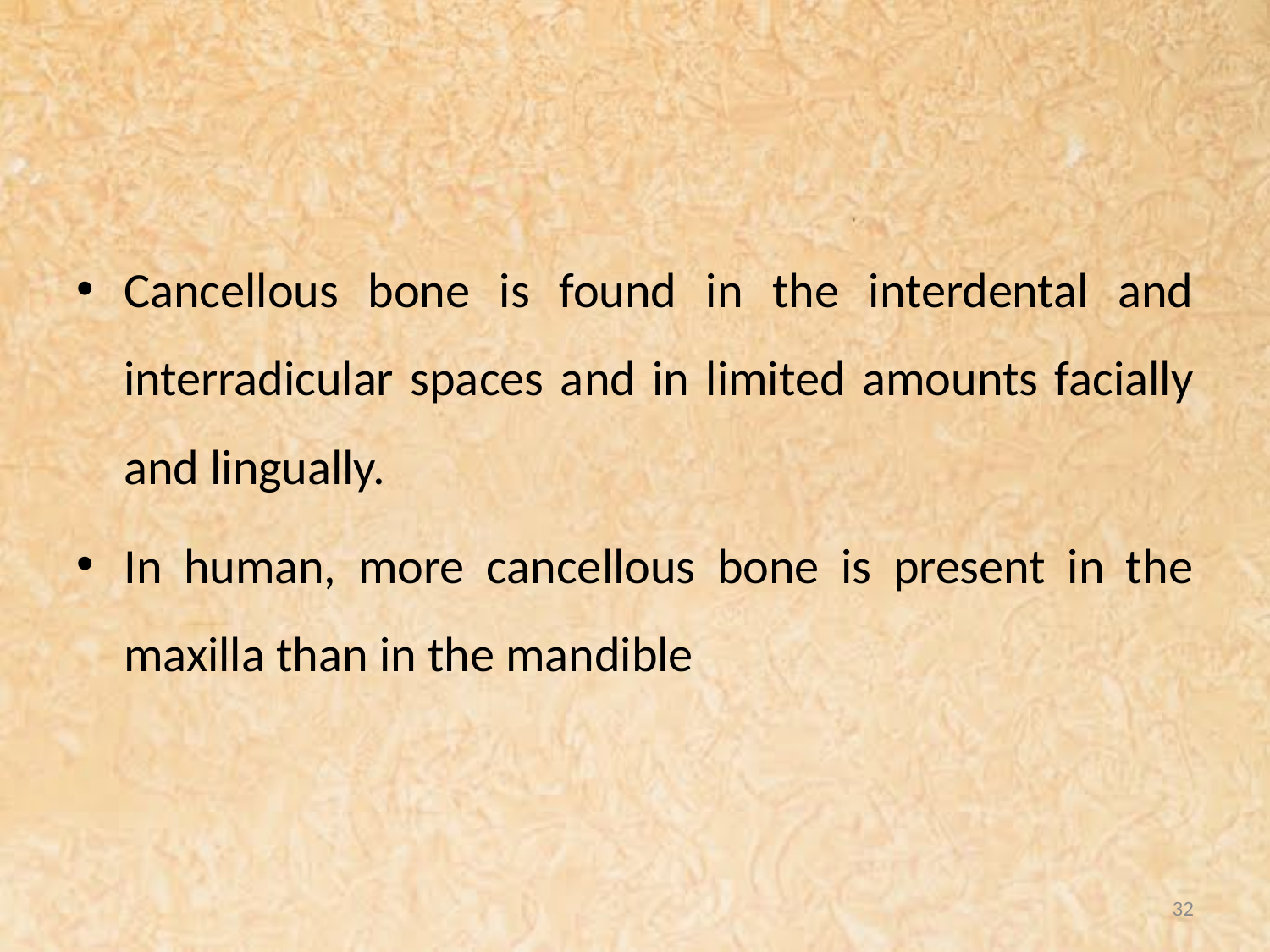

#
Cancellous bone is found in the interdental and interradicular spaces and in limited amounts facially and lingually.
In human, more cancellous bone is present in the maxilla than in the mandible
32